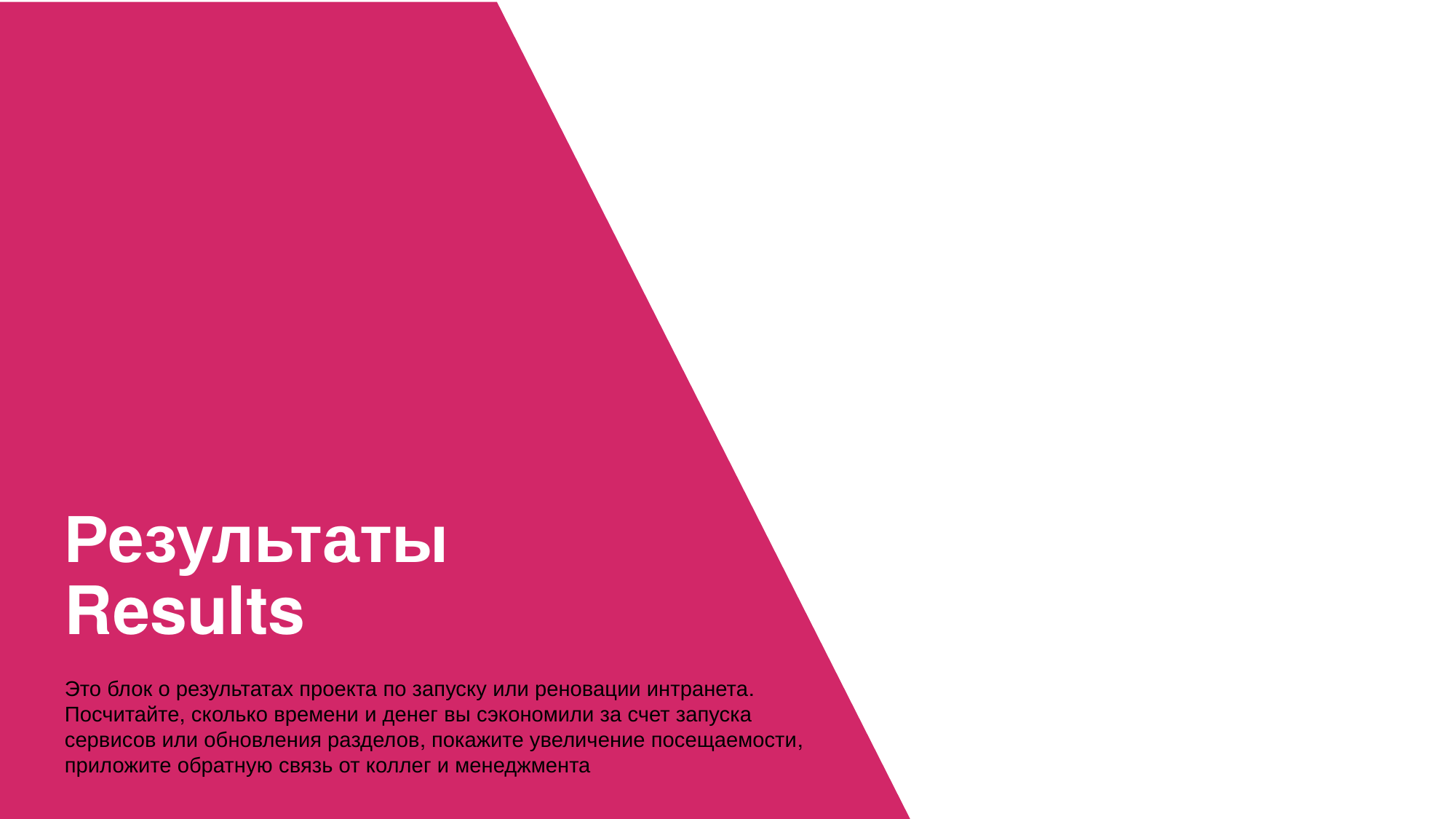

Результаты
Results
Это блок о результатах проекта по запуску или реновации интранета. Посчитайте, сколько времени и денег вы сэкономили за счет запуска сервисов или обновления разделов, покажите увеличение посещаемости, приложите обратную связь от коллег и менеджмента